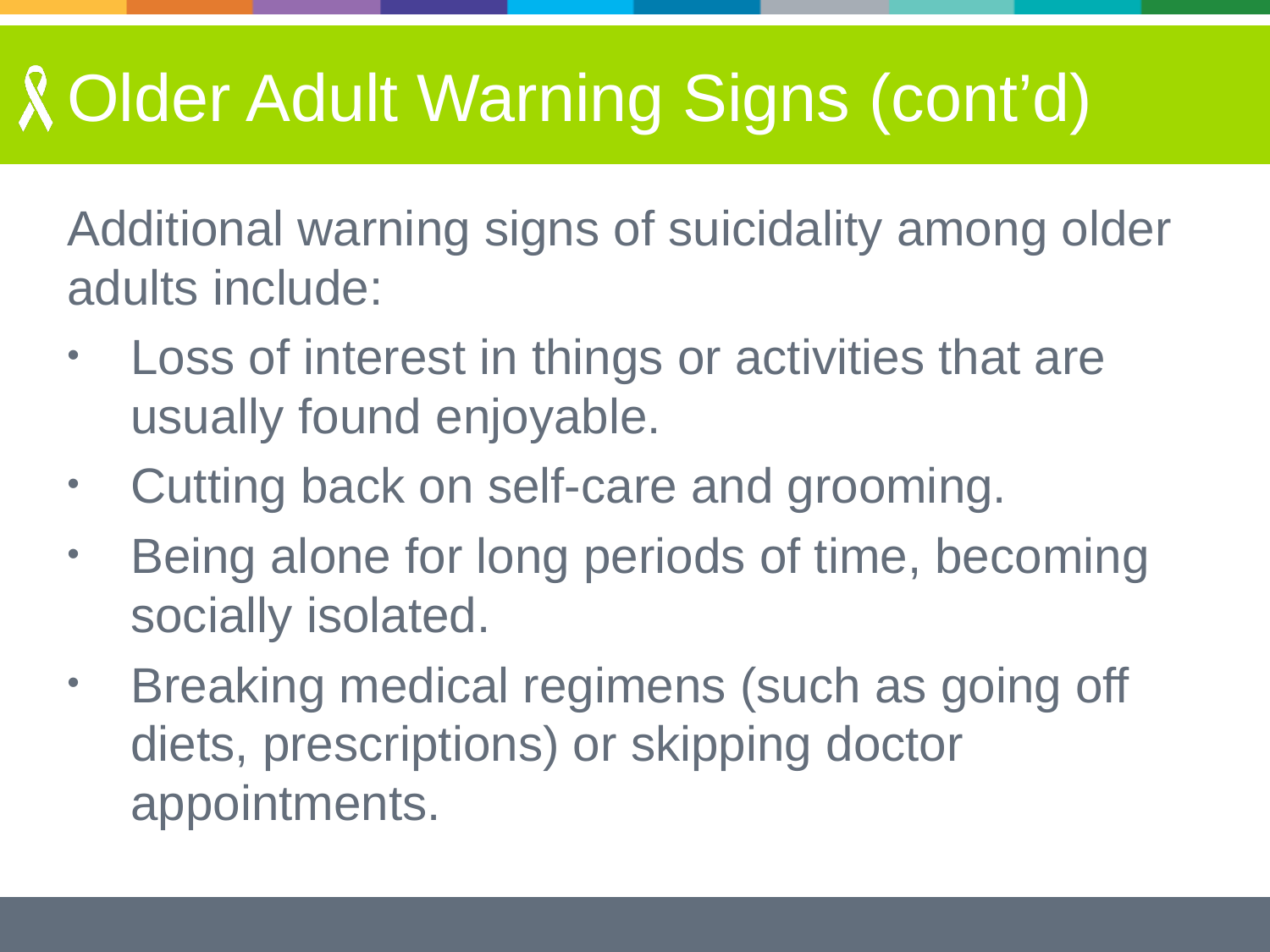

# Older Adult Warning Signs (cont’d)
Additional warning signs of suicidality among older adults include:
Loss of interest in things or activities that are usually found enjoyable.
Cutting back on self-care and grooming.
Being alone for long periods of time, becoming socially isolated.
Breaking medical regimens (such as going off diets, prescriptions) or skipping doctor appointments.